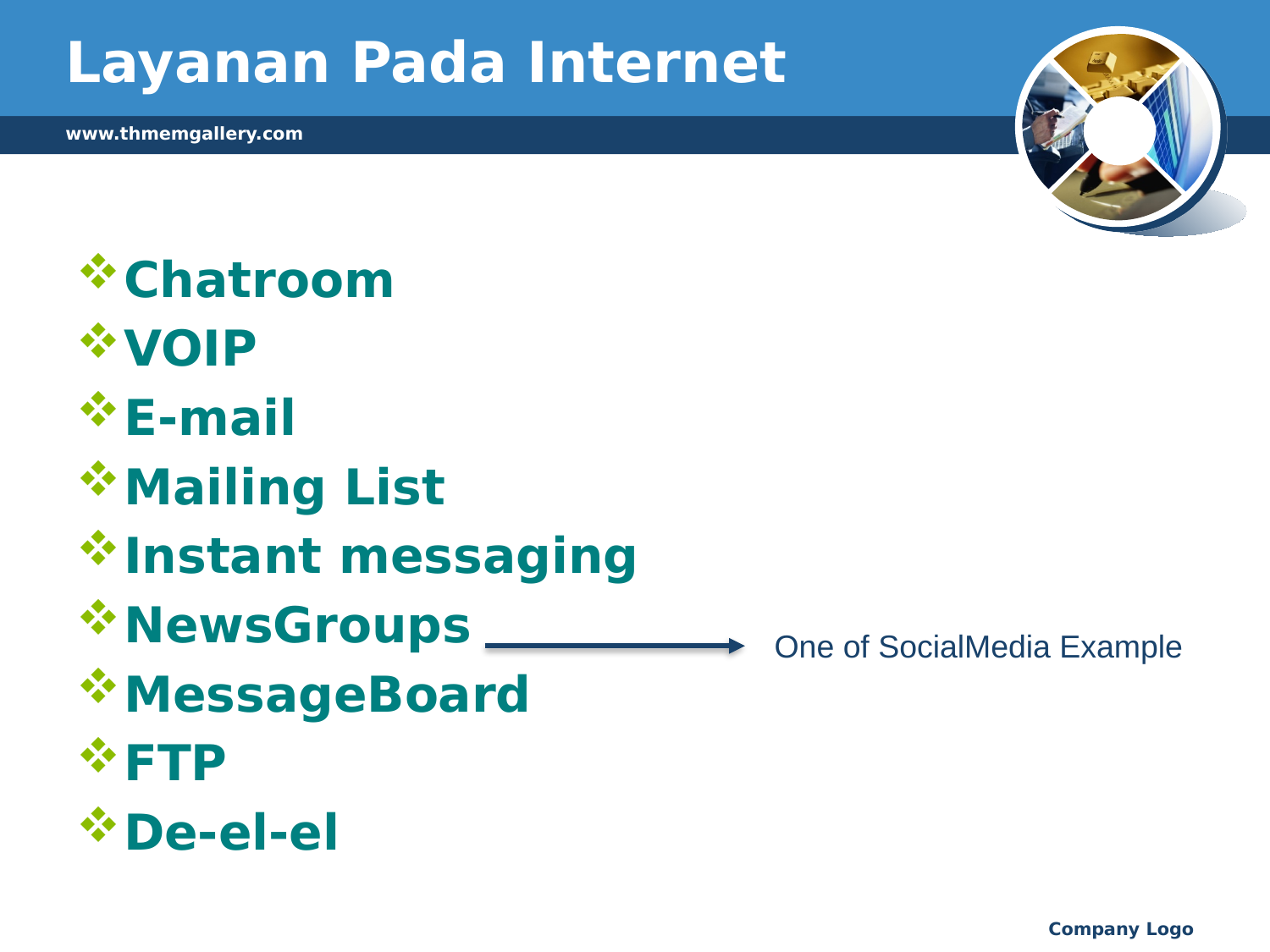

# Layanan Pada Internet
www.thmemgallery.com

Chatroom
VOIP
E-mail
Mailing List
Instant messaging
NewsGroups
MessageBoard
FTP
De-el-el
One of SocialMedia Example
Company Logo